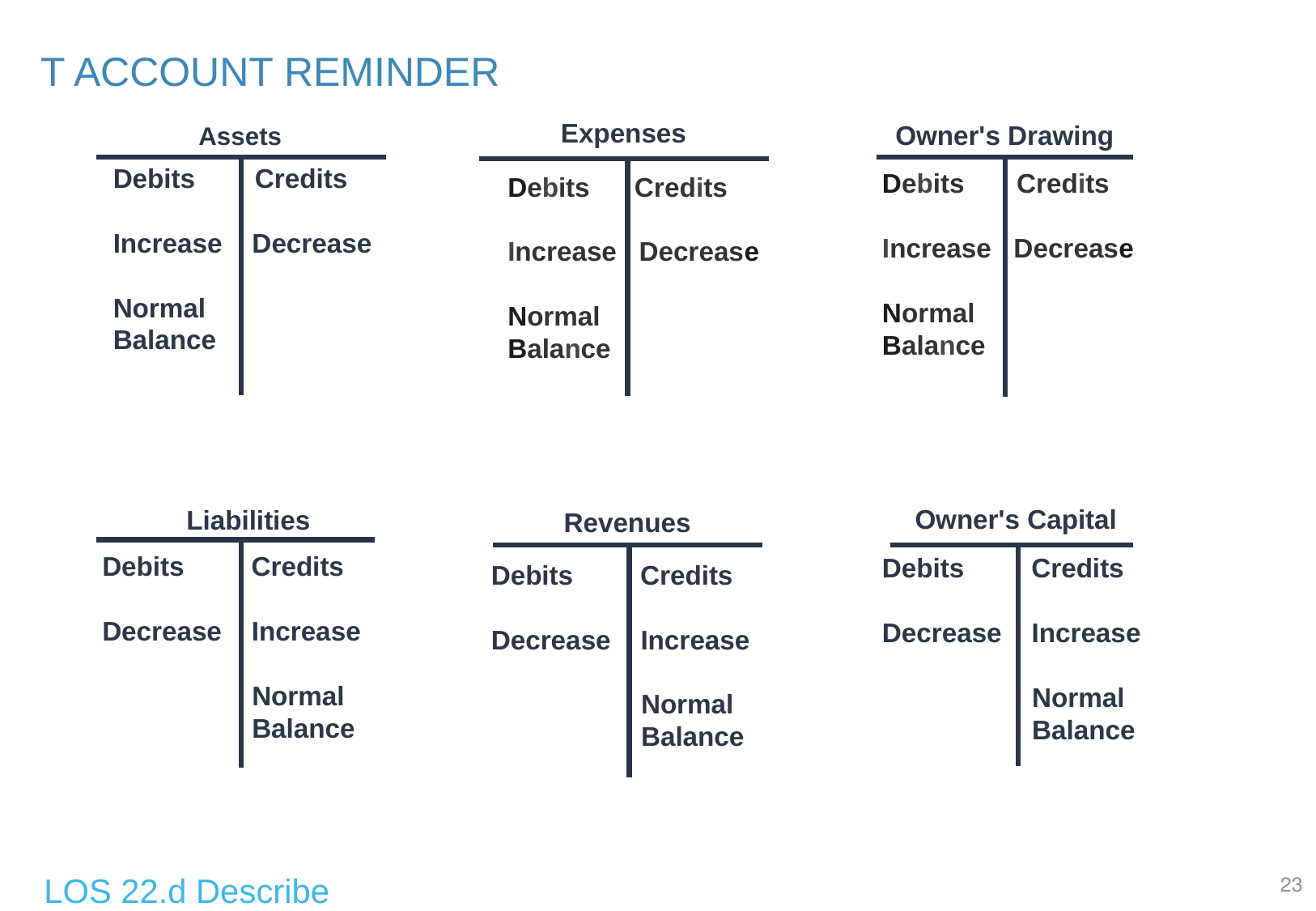

# T ACCOUNT REMINDER
Expenses
Owner's Drawing
Assets
Debits        Credits

Increase    Decrease

Normal
Balance
Debits       Credits

Increase   Decrease

Normal
Balance
Debits      Credits

Increase   Decrease

Normal
Balance
Owner's Capital
Liabilities
Revenues
Debits         Credits

Decrease    Increase

                    Normal
                    Balance
Debits         Credits

Decrease    Increase

                    Normal
                    Balance
Debits         Credits

Decrease    Increase

                    Normal
                    Balance
LOS 22.d Describe